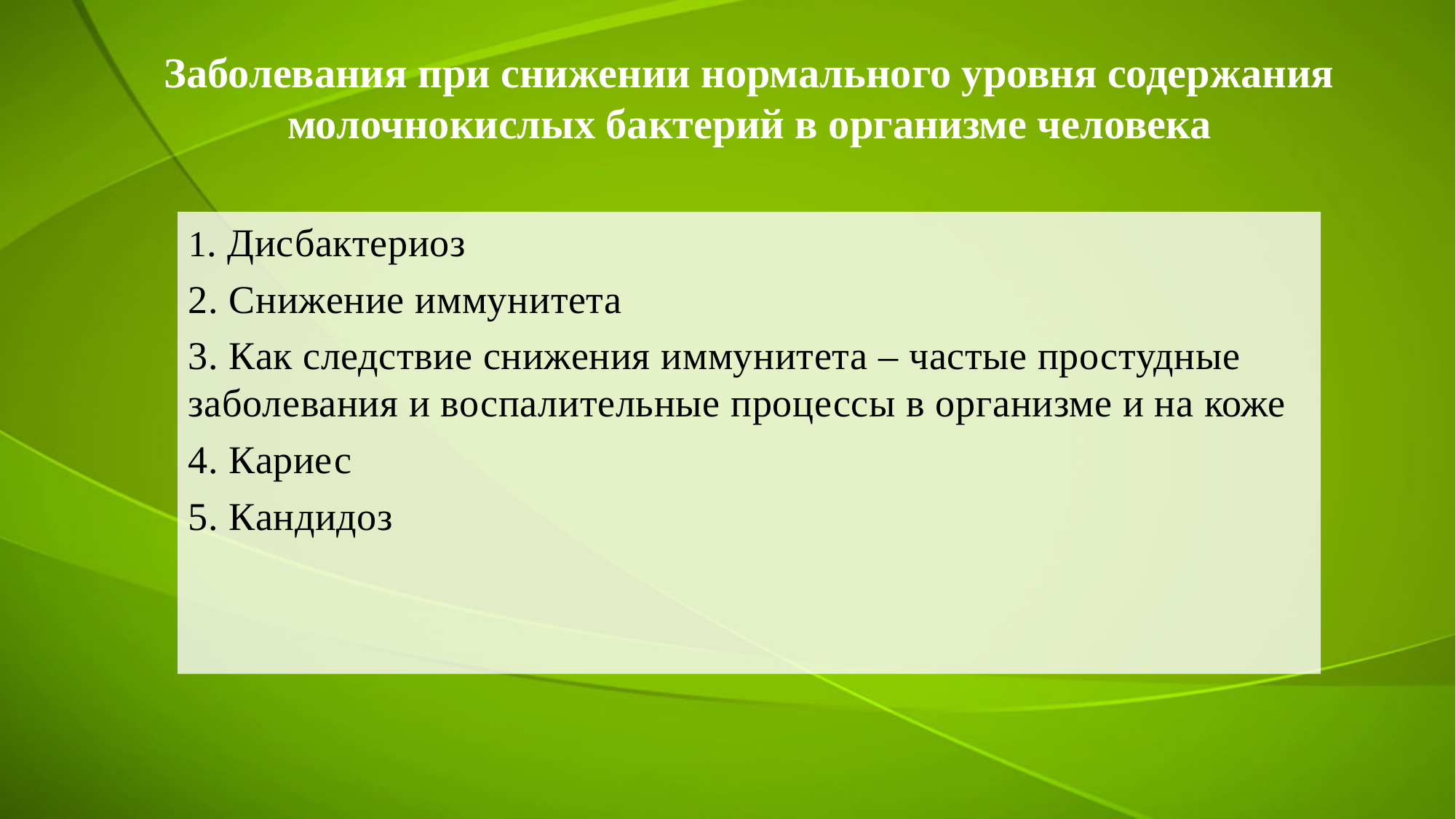

# Заболевания при снижении нормального уровня содержания молочнокислых бактерий в организме человека
1. Дисбактериоз
2. Снижение иммунитета
3. Как следствие снижения иммунитета – частые простудные заболевания и воспалительные процессы в организме и на коже
4. Кариес
5. Кандидоз